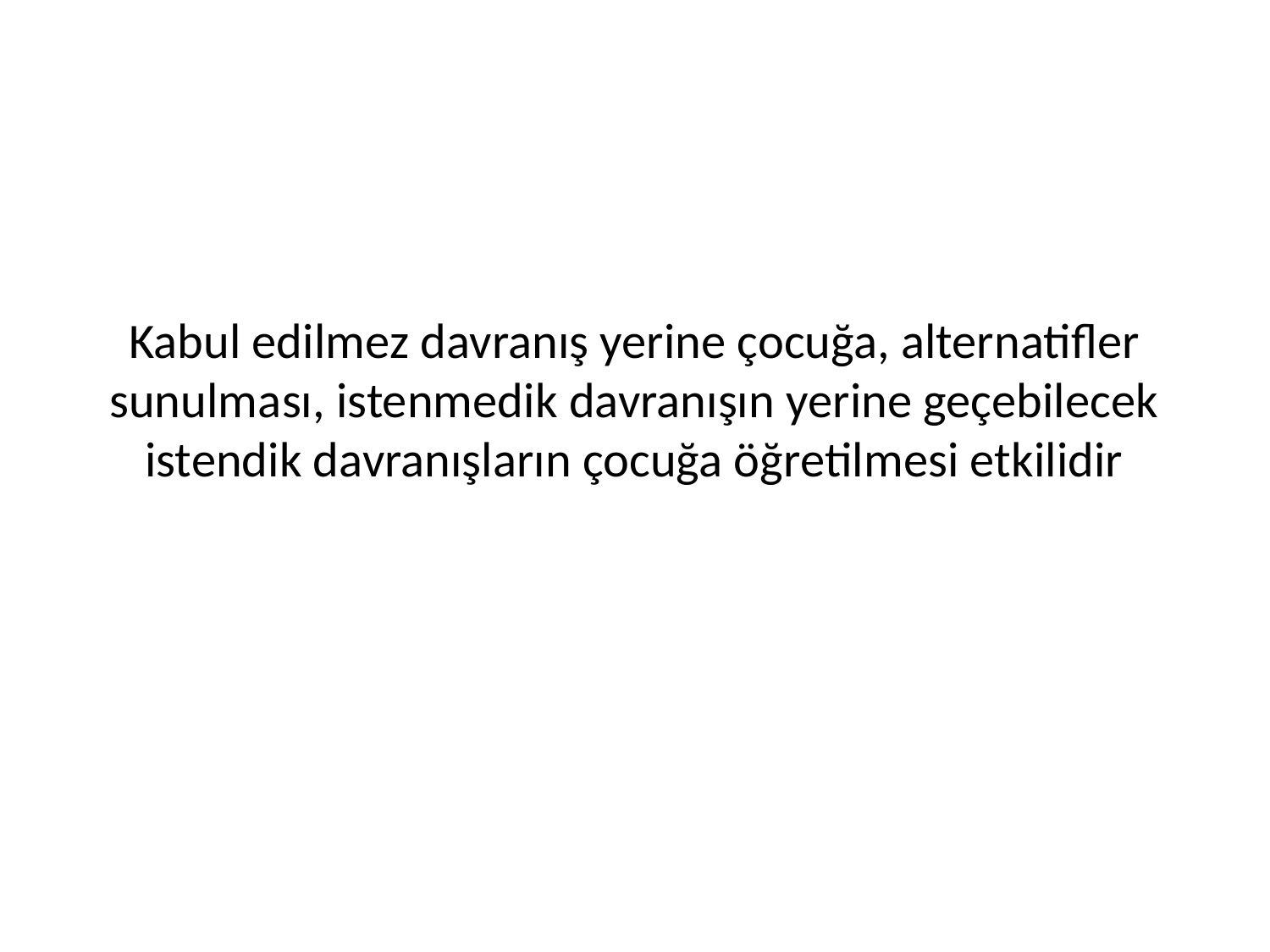

# Kabul edilmez davranış yerine çocuğa, alternatifler sunulması, istenmedik davranışın yerine geçebilecek istendik davranışların çocuğa öğretilmesi etkilidir